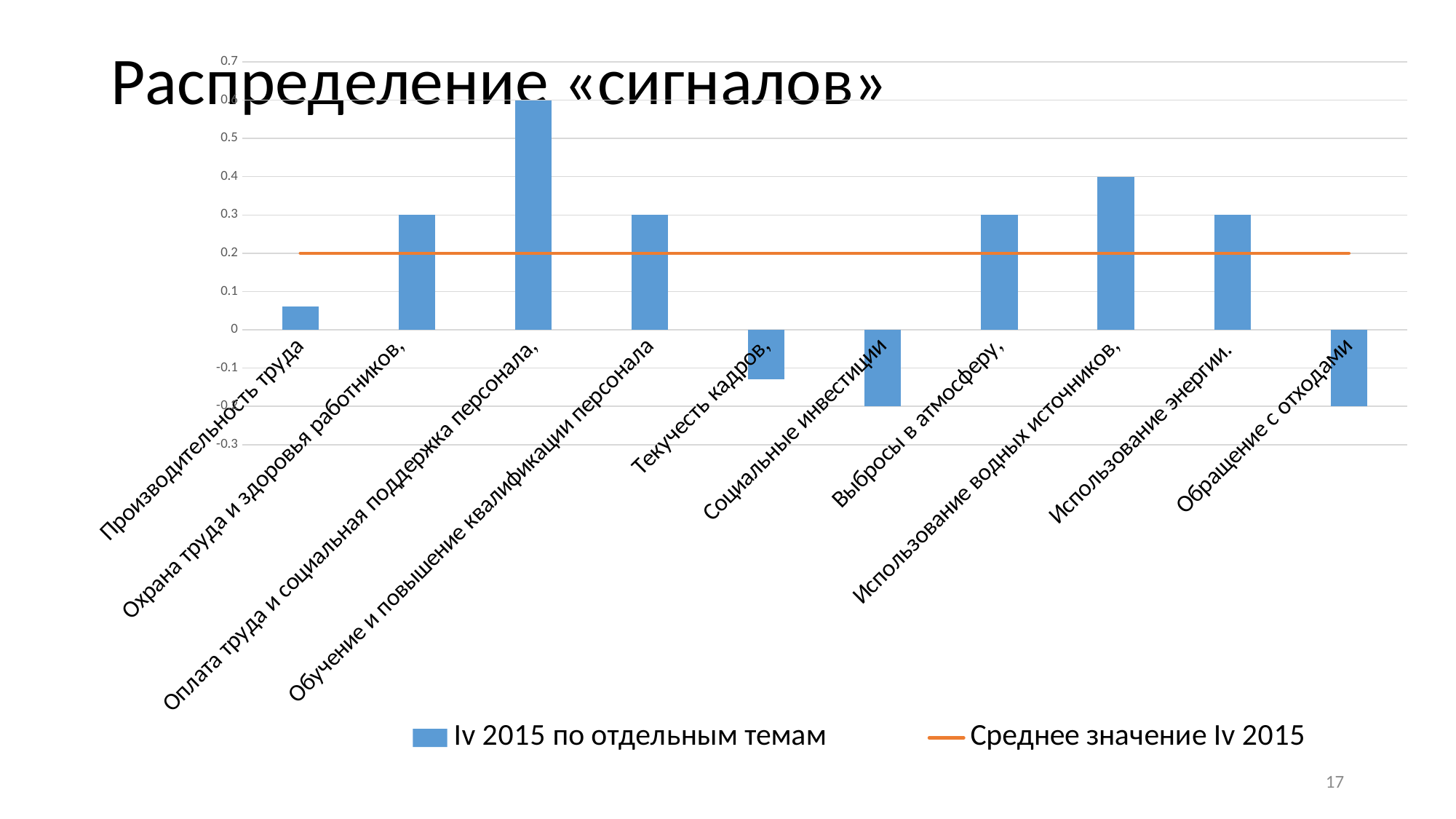

# Распределение «сигналов»

### Chart

| Category | Iv 2015 по отдельным темам | Среднее значение Iv 2015  |
|---|---|---|
| Производительность труда | 0.06 | 0.2 |
| Охрана труда и здоровья работников,

 | 0.3 | 0.2 |
| Оплата труда и социальная поддержка персонала, | 0.6 | 0.2 |
| Обучение и повышение квалификации персонала | 0.3 | 0.2 |
| Текучесть кадров, | -0.13 | 0.2 |
| Социальные инвестиции | -0.2 | 0.2 |
| Выбросы в атмосферу, | 0.3 | 0.2 |
| Использование водных источников, | 0.4 | 0.2 |
| Использование энергии.  | 0.3 | 0.2 |
| Обращение с отходами | -0.2 | 0.2 |17